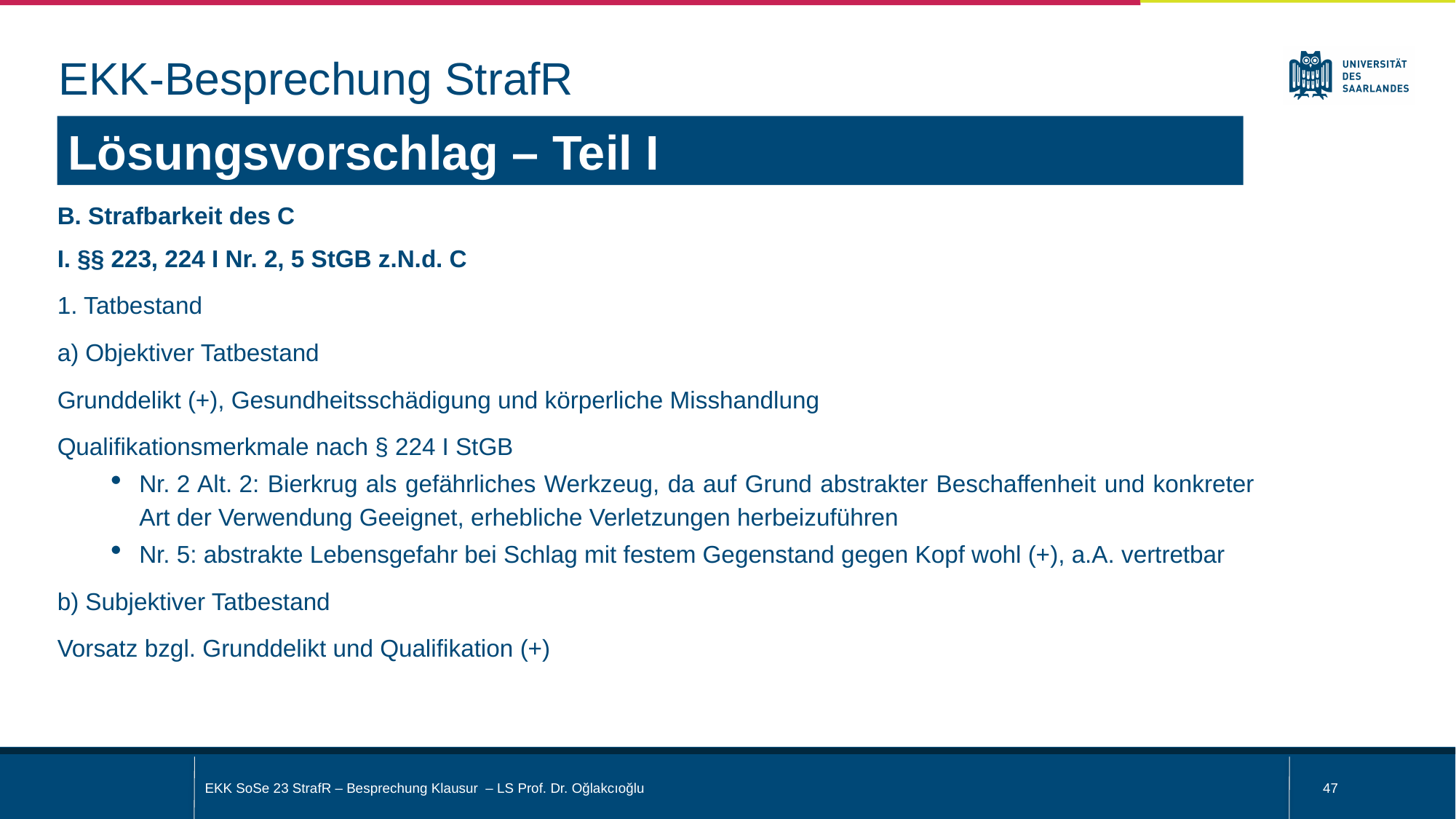

EKK-Besprechung StrafR
Lösungsvorschlag – Teil I
B. Strafbarkeit des C
I. §§ 223, 224 I Nr. 2, 5 StGB z.N.d. C
1. Tatbestand
a) Objektiver Tatbestand
Grunddelikt (+), Gesundheitsschädigung und körperliche Misshandlung
Qualifikationsmerkmale nach § 224 I StGB
Nr. 2 Alt. 2: Bierkrug als gefährliches Werkzeug, da auf Grund abstrakter Beschaffenheit und konkreter Art der Verwendung Geeignet, erhebliche Verletzungen herbeizuführen
Nr. 5: abstrakte Lebensgefahr bei Schlag mit festem Gegenstand gegen Kopf wohl (+), a.A. vertretbar
b) Subjektiver Tatbestand
Vorsatz bzgl. Grunddelikt und Qualifikation (+)

EKK SoSe 23 StrafR – Besprechung Klausur  – LS Prof. Dr. Oğlakcıoğlu
47